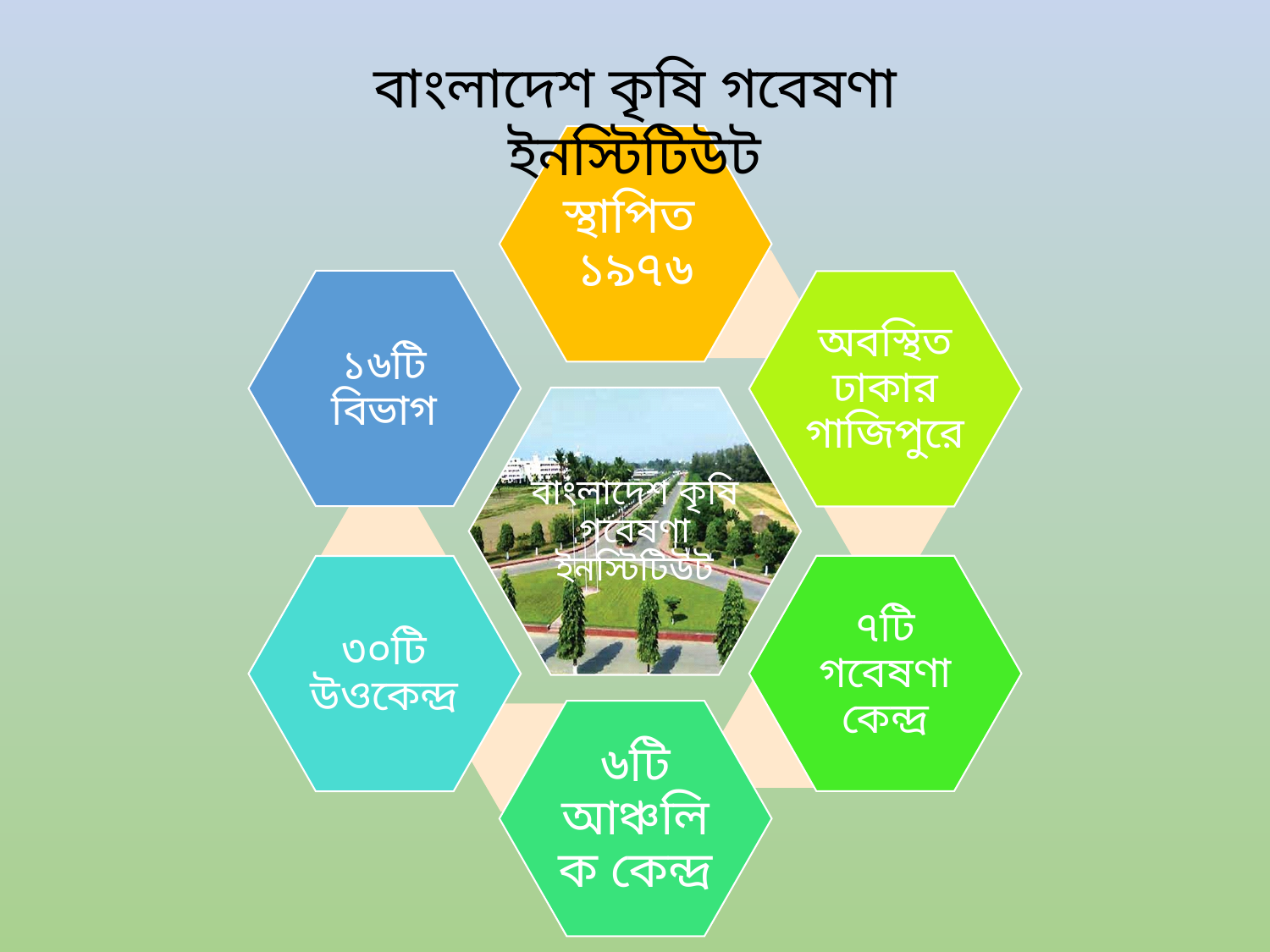

বাংলাদেশ কৃষি গবেষণা ইনস্টিটিউট
বাংলাদেশ কৃষি গবেষণা ইনস্টিটিউট
স্থাপিত  ১৯৭৬
অবস্থিত ঢাকার গাজিপুরে
৭টি গবেষণা কেন্দ্র
৬টি আঞ্চলিক কেন্দ্র
৩০টি উওকেন্দ্র
১৬টি বিভাগ